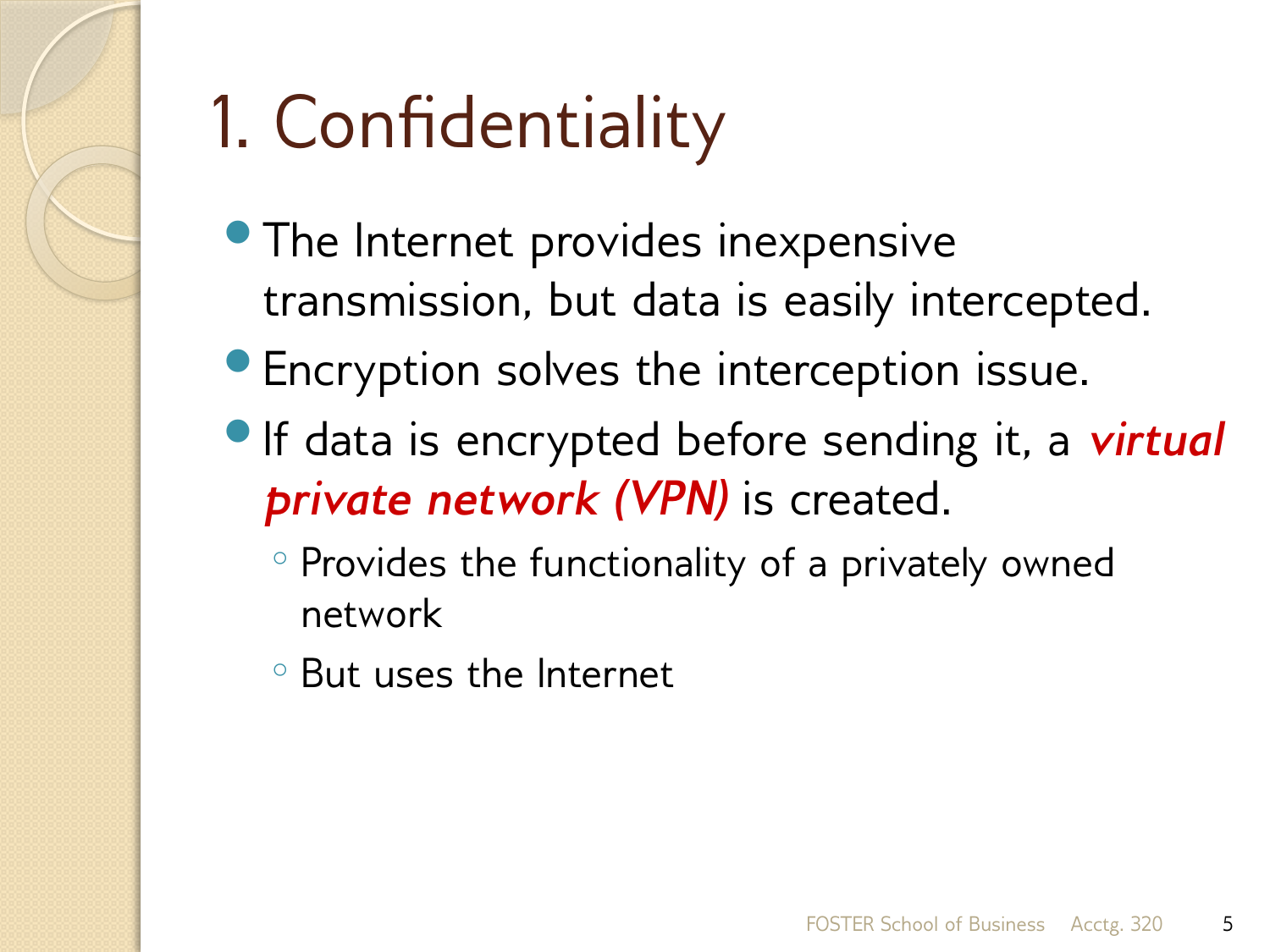

# 1. Confidentiality
The Internet provides inexpensive transmission, but data is easily intercepted.
Encryption solves the interception issue.
If data is encrypted before sending it, a virtual private network (VPN) is created.
Provides the functionality of a privately owned network
But uses the Internet
FOSTER School of Business    Acctg. 320
5